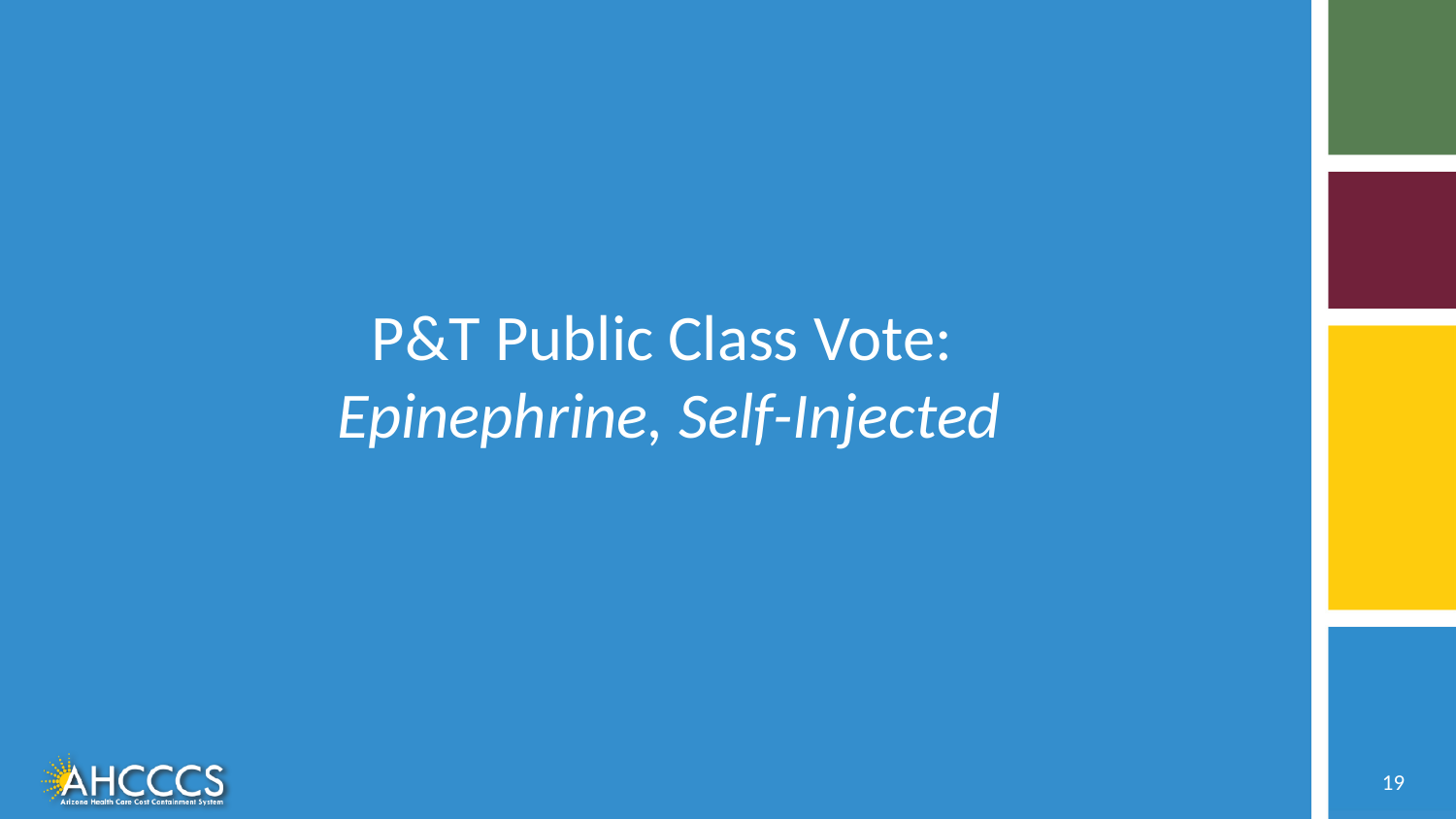

# P&T Public Class Vote: Epinephrine, Self-Injected